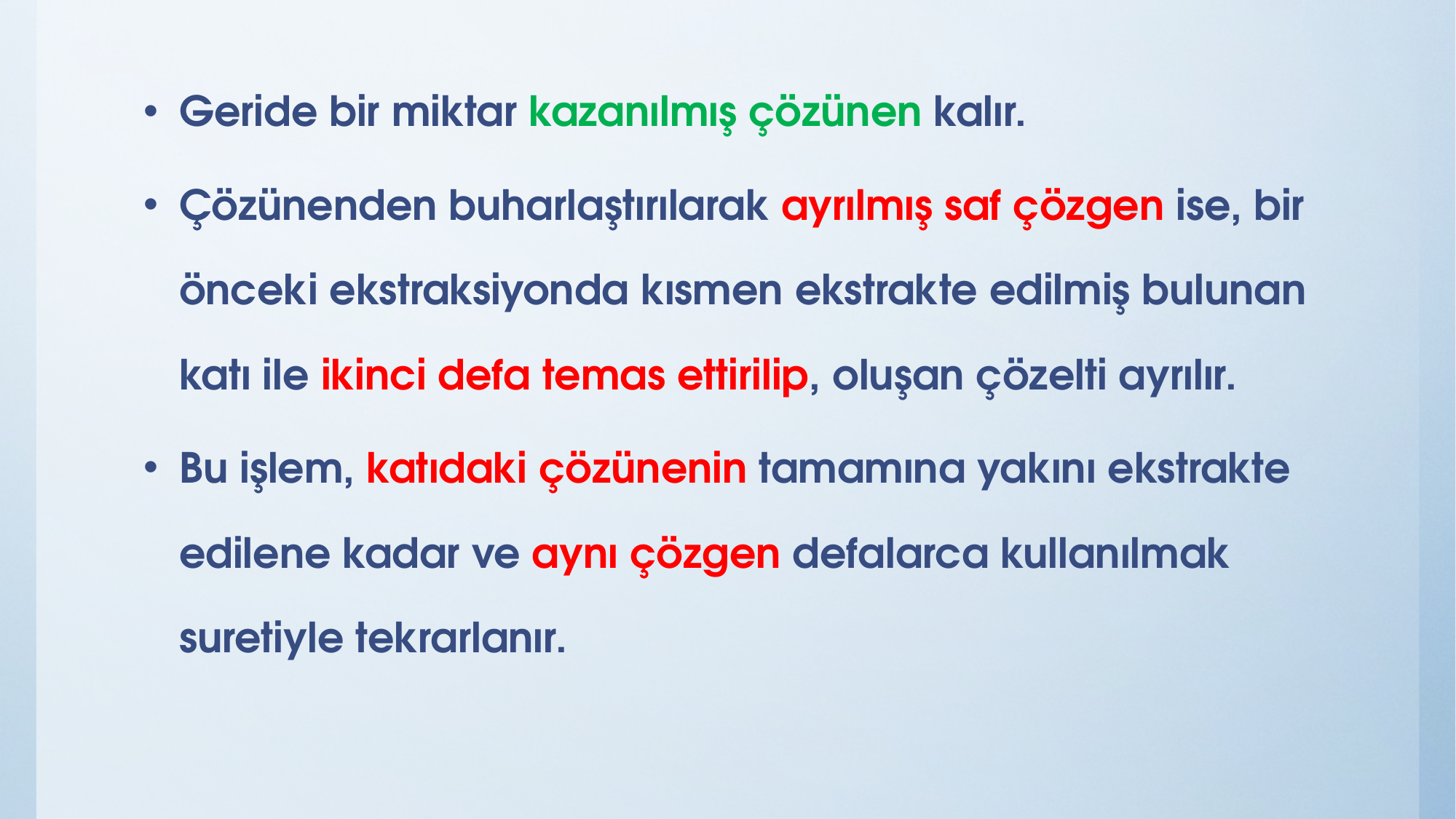

Geride bir miktar kazanılmış çözünen kalır.
Çözünenden buharlaştırılarak ayrılmış saf çözgen ise, bir önceki ekstraksiyonda kısmen ekstrakte edilmiş bulunan katı ile ikinci defa temas ettirilip, oluşan çözelti ayrılır.
Bu işlem, katıdaki çözünenin tamamına yakını ekstrakte edilene kadar ve aynı çözgen defalarca kullanılmak suretiyle tekrarlanır.